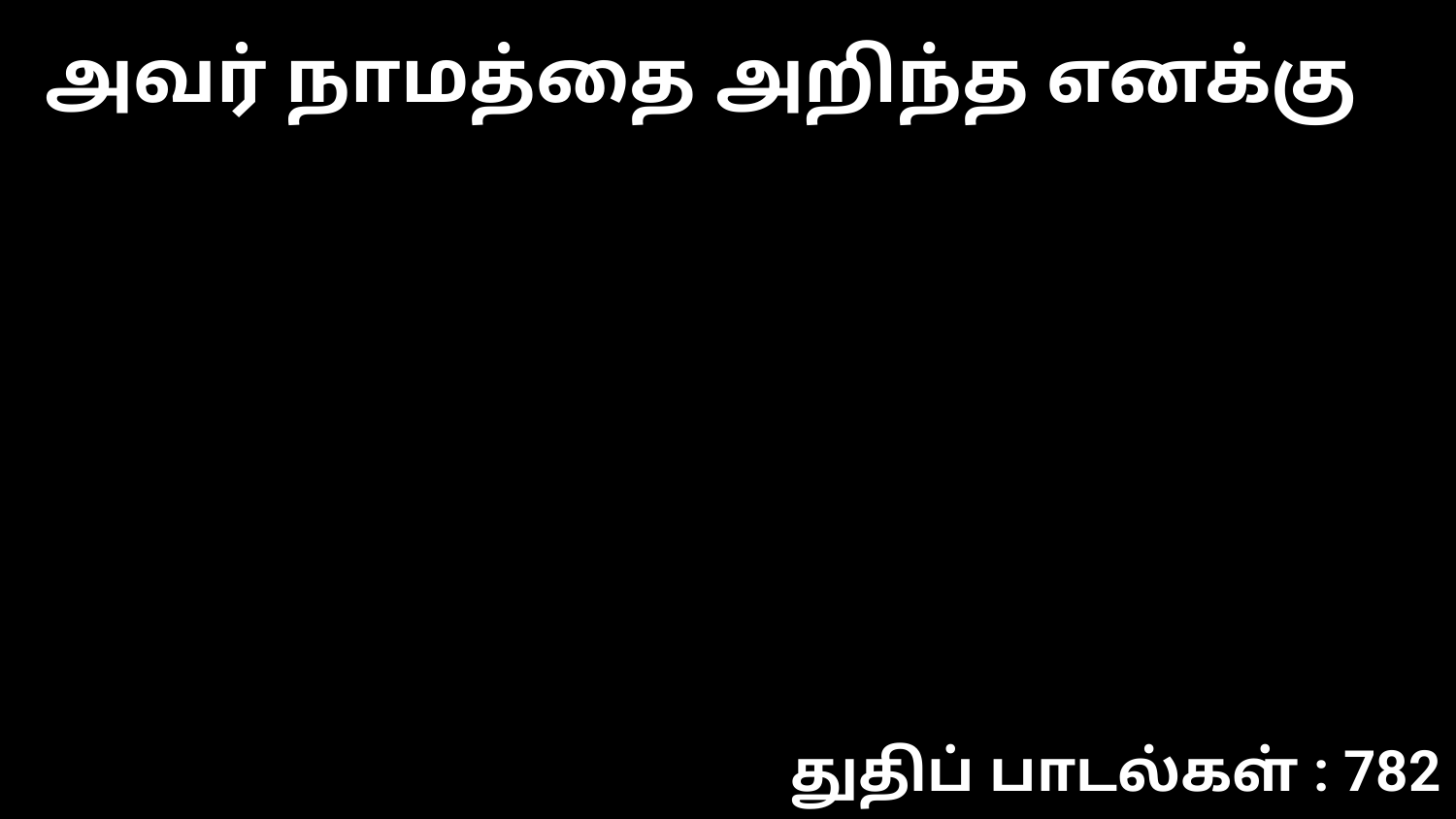

அவர் நாமத்தை அறிந்த எனக்கு
துதிப் பாடல்கள் : 782